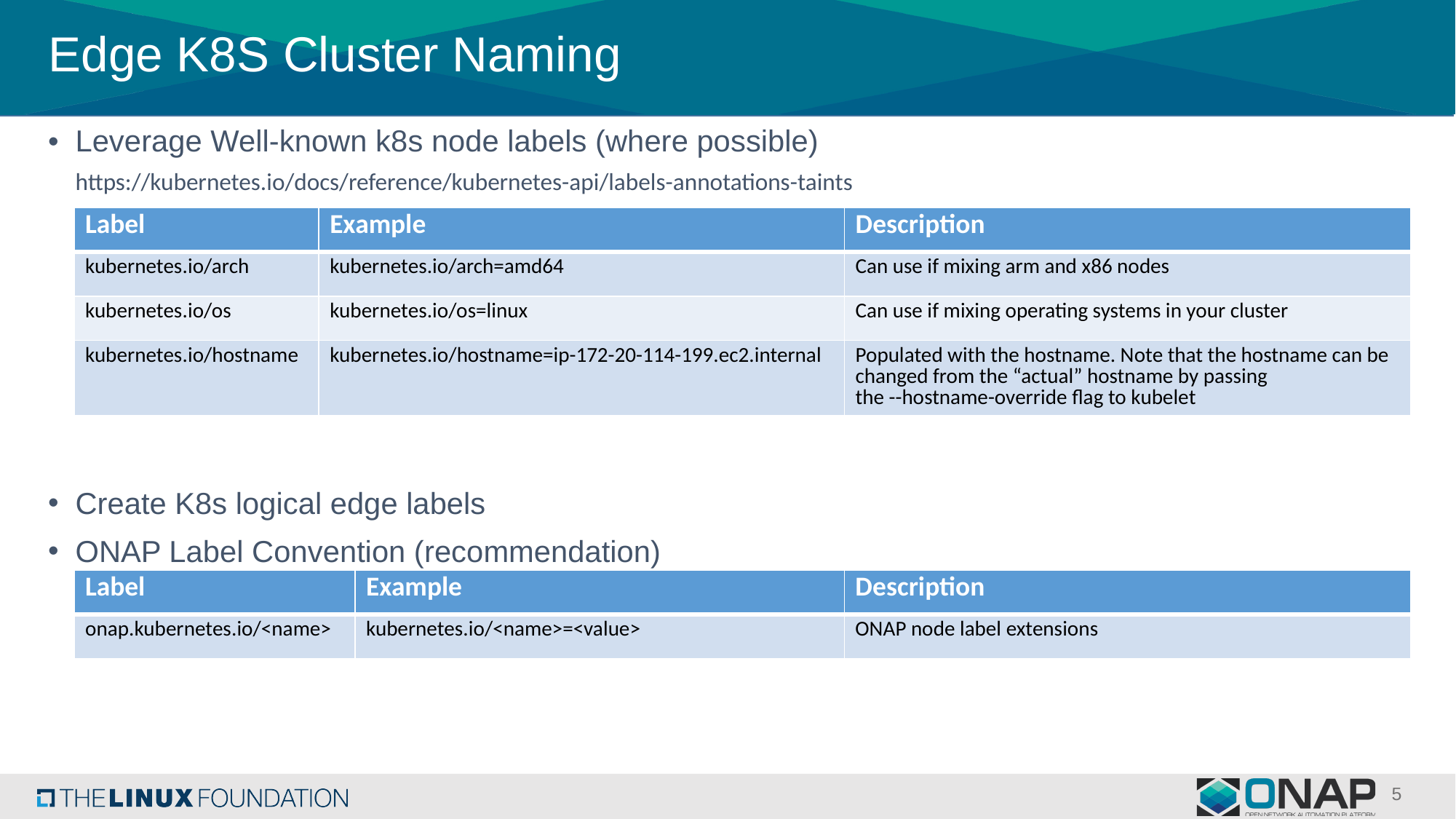

# Edge K8S Cluster Naming
Leverage Well-known k8s node labels (where possible)
     https://kubernetes.io/docs/reference/kubernetes-api/labels-annotations-taints

| Label | Example | Description |
| --- | --- | --- |
| kubernetes.io/arch | kubernetes.io/arch=amd64 | Can use if mixing arm and x86 nodes |
| kubernetes.io/os | kubernetes.io/os=linux | Can use if mixing operating systems in your cluster |
| kubernetes.io/hostname | kubernetes.io/hostname=ip-172-20-114-199.ec2.internal | Populated with the hostname. Note that the hostname can be changed from the “actual” hostname by passing the --hostname-override flag to kubelet |
Create K8s logical edge labels
ONAP Label Convention (recommendation)

| Label | Example | Description |
| --- | --- | --- |
| onap.kubernetes.io/<name> | kubernetes.io/<name>=<value> | ONAP node label extensions |
5